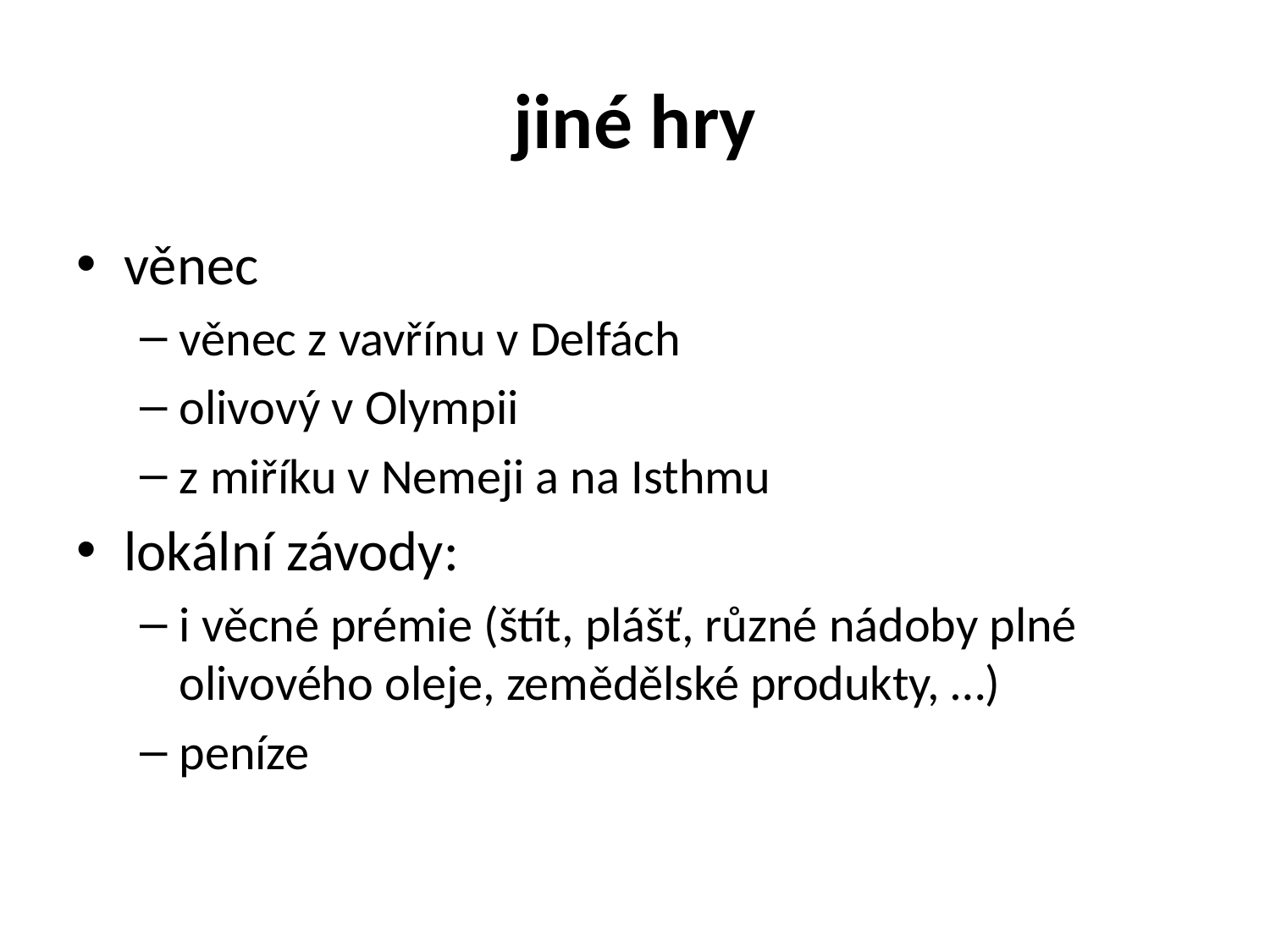

# jiné hry
věnec
věnec z vavřínu v Delfách
olivový v Olympii
z miříku v Nemeji a na Isthmu
lokální závody:
i věcné prémie (štít, plášť, různé nádoby plné olivového oleje, zemědělské produkty, …)
peníze